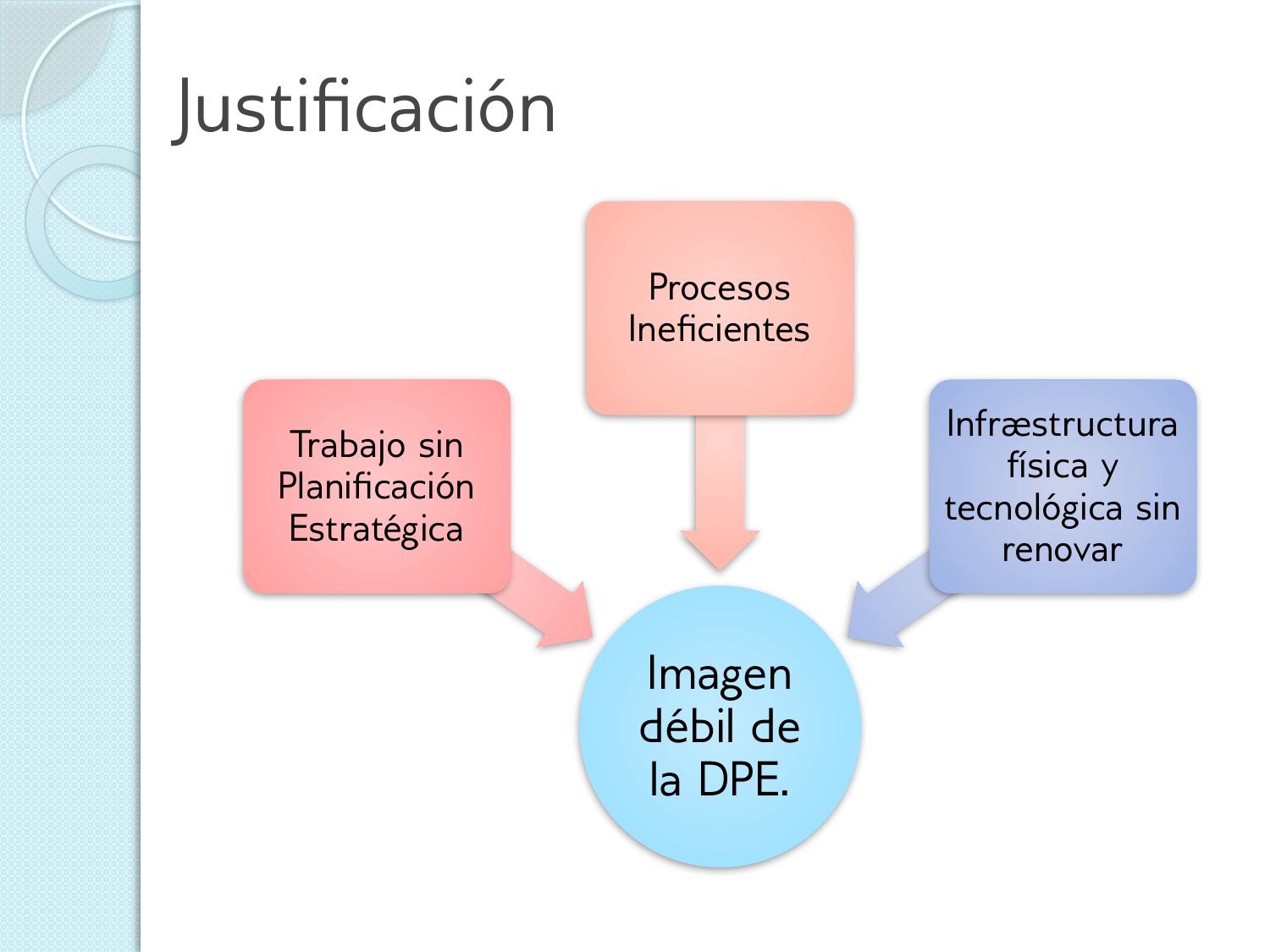

# Justificación
Imagen débil de la DPE.
Trabajo sin Planificación Estratégica
Procesos Ineficientes
Infraestructura física y tecnológica sin renovar